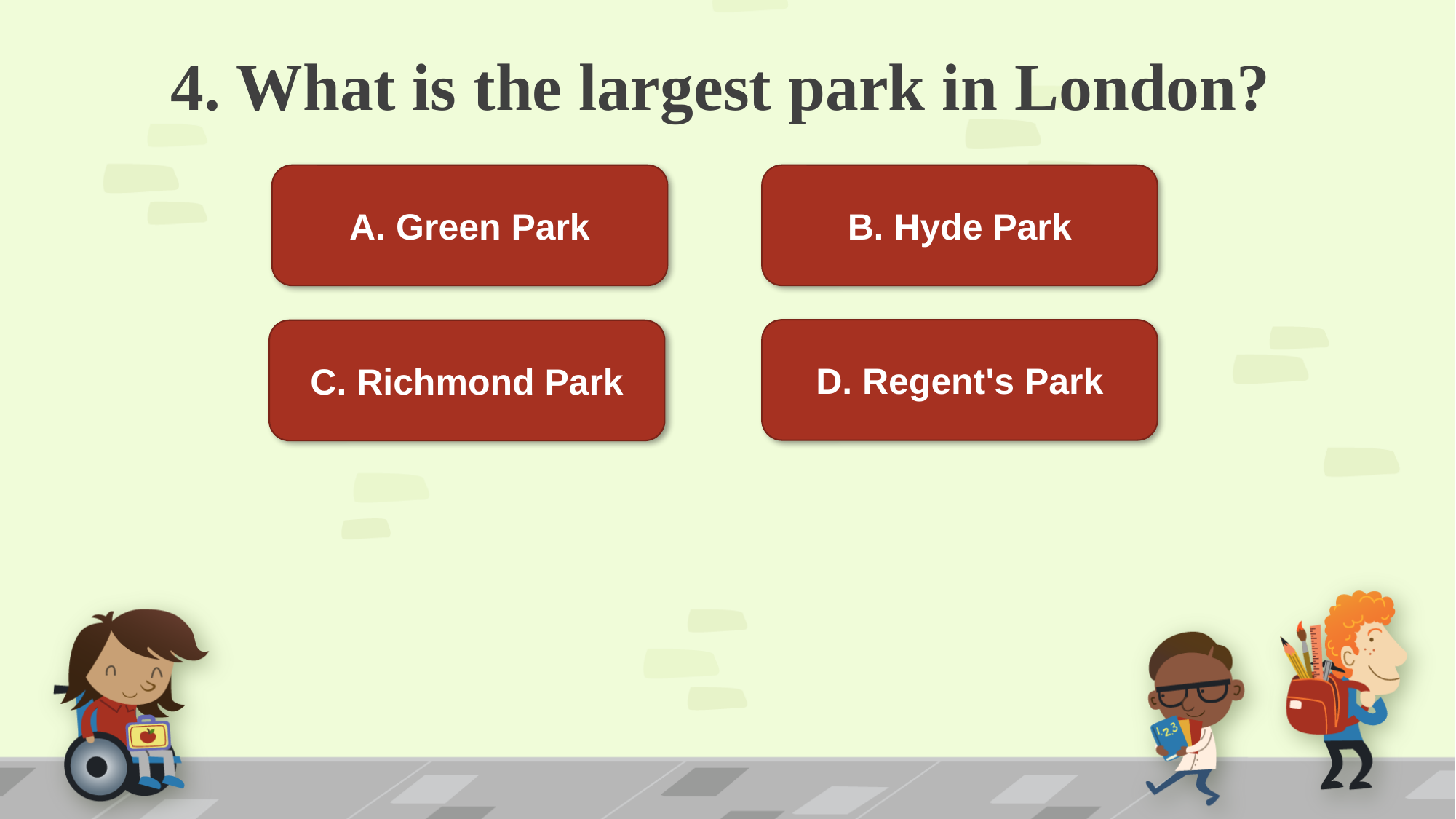

# 4. What is the largest park in London?
A. Green Park
B. Hyde Park
D. Regent's Park
C. Richmond Park